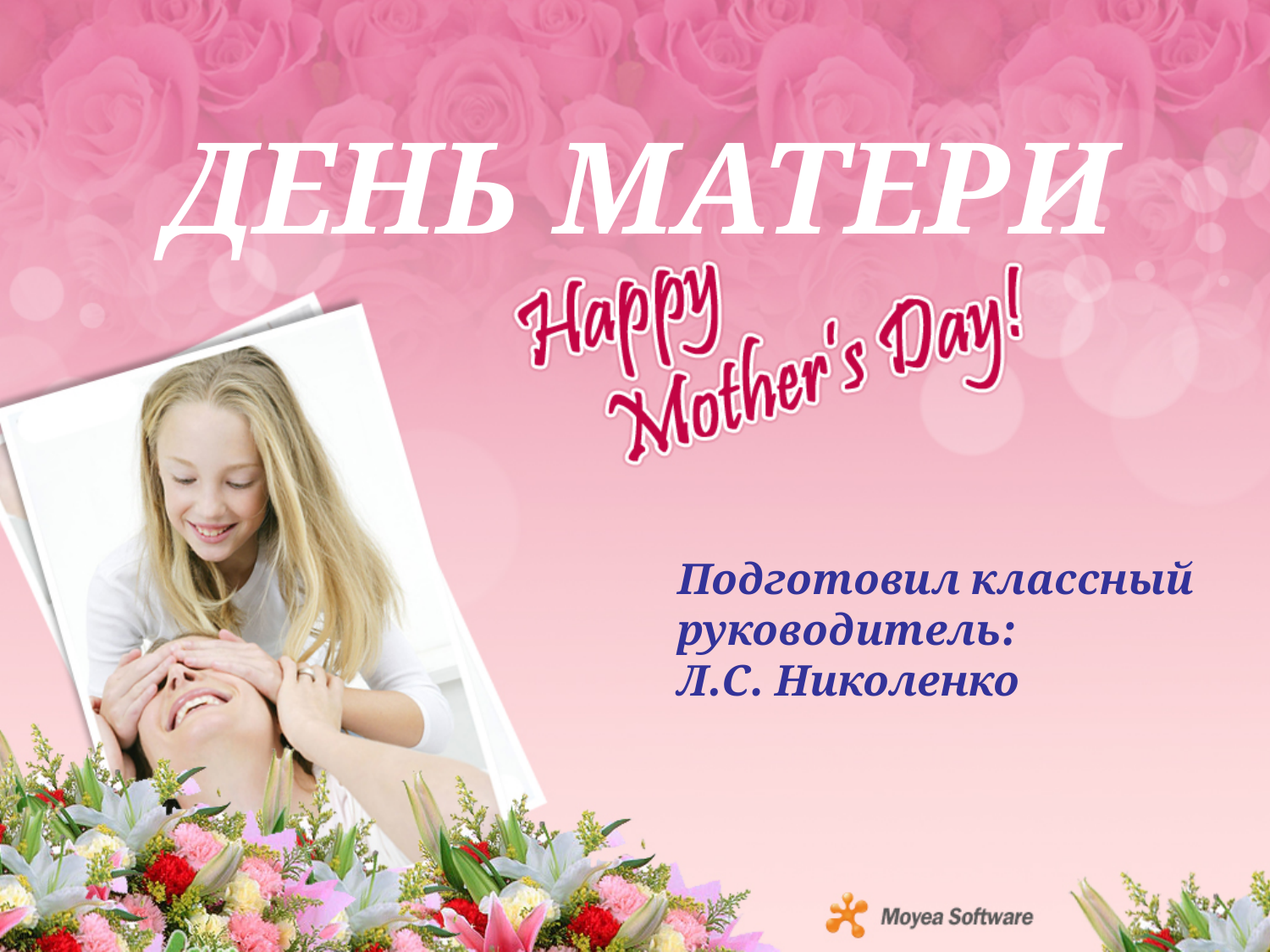

ДЕНЬ МАТЕРИ
Подготовил классный руководитель:
Л.С. Николенко